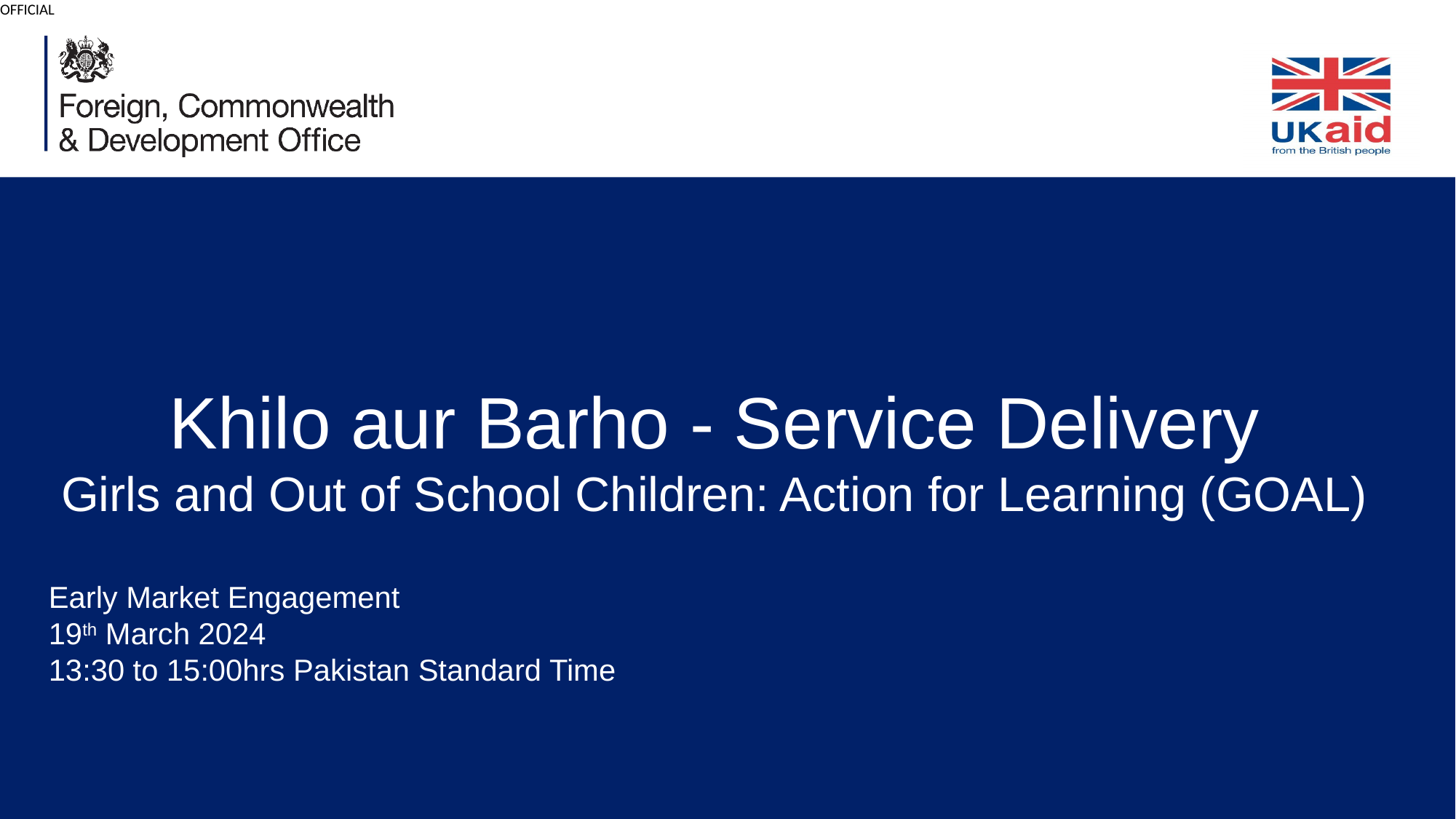

# Khilo aur Barho - Service Delivery Girls and Out of School Children: Action for Learning (GOAL)

Early Market Engagement
19th March 2024
13:30 to 15:00hrs Pakistan Standard Time